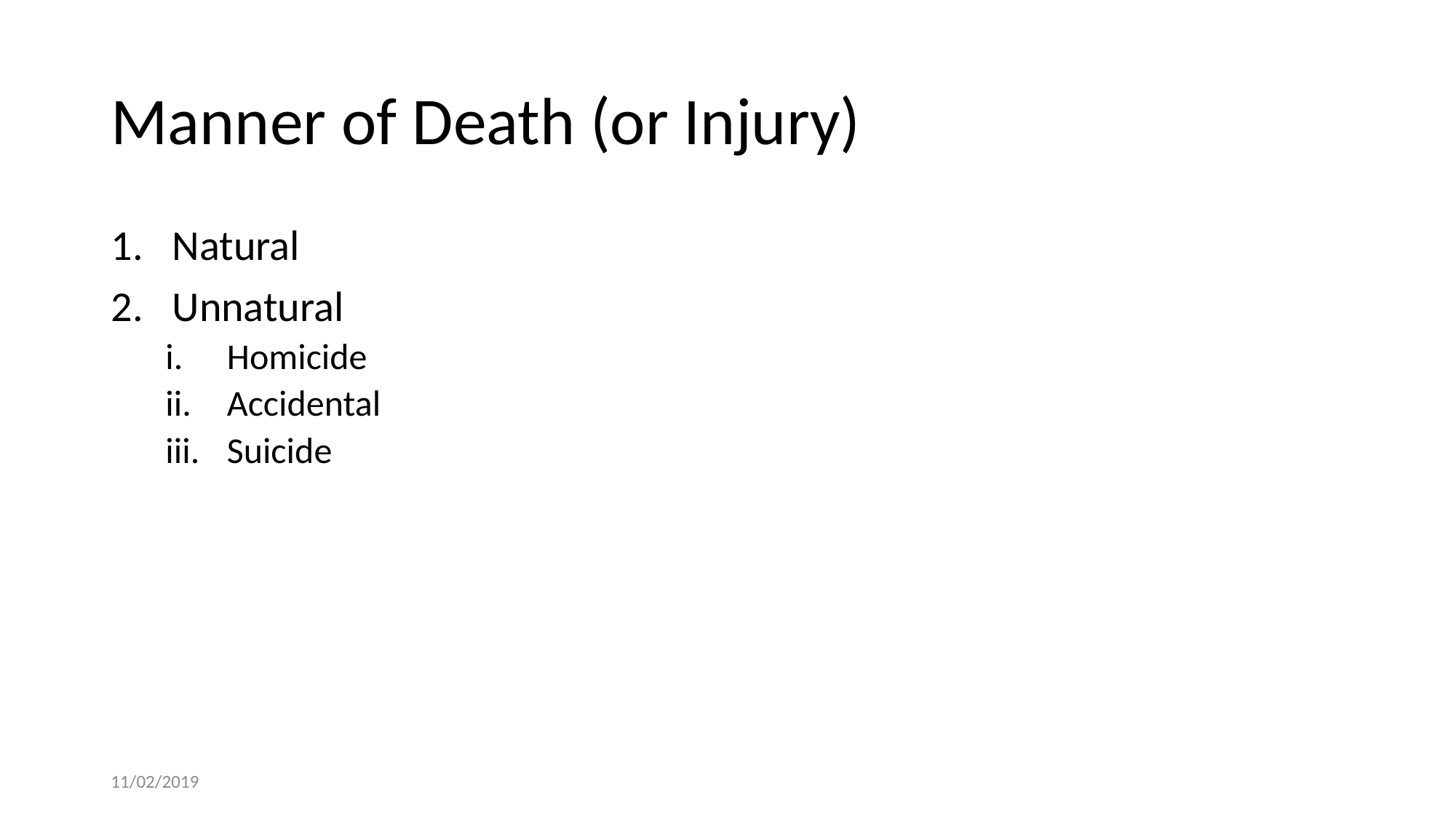

# Manner of Death (or Injury)
Natural
Unnatural
Homicide
Accidental
Suicide
11/02/2019